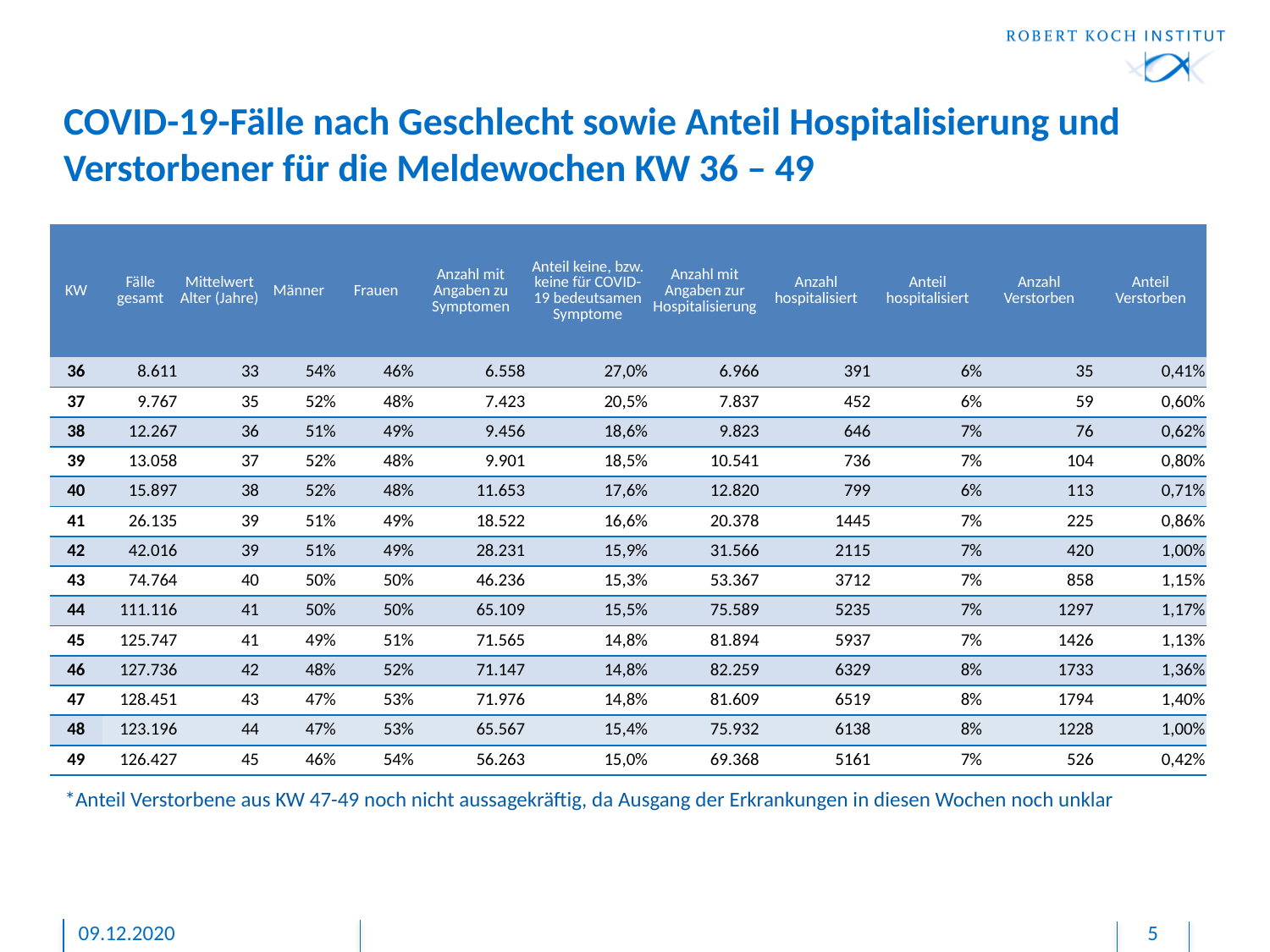

# COVID-19-Fälle nach Geschlecht sowie Anteil Hospitalisierung und Verstorbener für die Meldewochen KW 36 – 49
| KW | Fälle gesamt | Mittelwert Alter (Jahre) | Männer | Frauen | Anzahl mit Angaben zu Symptomen | Anteil keine, bzw. keine für COVID-19 bedeutsamen Symptome | Anzahl mit Angaben zur Hospitalisierung | Anzahl hospitalisiert | Anteil hospitalisiert | Anzahl Verstorben | Anteil Verstorben |
| --- | --- | --- | --- | --- | --- | --- | --- | --- | --- | --- | --- |
| 36 | 8.611 | 33 | 54% | 46% | 6.558 | 27,0% | 6.966 | 391 | 6% | 35 | 0,41% |
| 37 | 9.767 | 35 | 52% | 48% | 7.423 | 20,5% | 7.837 | 452 | 6% | 59 | 0,60% |
| 38 | 12.267 | 36 | 51% | 49% | 9.456 | 18,6% | 9.823 | 646 | 7% | 76 | 0,62% |
| 39 | 13.058 | 37 | 52% | 48% | 9.901 | 18,5% | 10.541 | 736 | 7% | 104 | 0,80% |
| 40 | 15.897 | 38 | 52% | 48% | 11.653 | 17,6% | 12.820 | 799 | 6% | 113 | 0,71% |
| 41 | 26.135 | 39 | 51% | 49% | 18.522 | 16,6% | 20.378 | 1445 | 7% | 225 | 0,86% |
| 42 | 42.016 | 39 | 51% | 49% | 28.231 | 15,9% | 31.566 | 2115 | 7% | 420 | 1,00% |
| 43 | 74.764 | 40 | 50% | 50% | 46.236 | 15,3% | 53.367 | 3712 | 7% | 858 | 1,15% |
| 44 | 111.116 | 41 | 50% | 50% | 65.109 | 15,5% | 75.589 | 5235 | 7% | 1297 | 1,17% |
| 45 | 125.747 | 41 | 49% | 51% | 71.565 | 14,8% | 81.894 | 5937 | 7% | 1426 | 1,13% |
| 46 | 127.736 | 42 | 48% | 52% | 71.147 | 14,8% | 82.259 | 6329 | 8% | 1733 | 1,36% |
| 47 | 128.451 | 43 | 47% | 53% | 71.976 | 14,8% | 81.609 | 6519 | 8% | 1794 | 1,40% |
| 48 | 123.196 | 44 | 47% | 53% | 65.567 | 15,4% | 75.932 | 6138 | 8% | 1228 | 1,00% |
| 49 | 126.427 | 45 | 46% | 54% | 56.263 | 15,0% | 69.368 | 5161 | 7% | 526 | 0,42% |
*Anteil Verstorbene aus KW 47-49 noch nicht aussagekräftig, da Ausgang der Erkrankungen in diesen Wochen noch unklar
09.12.2020

5